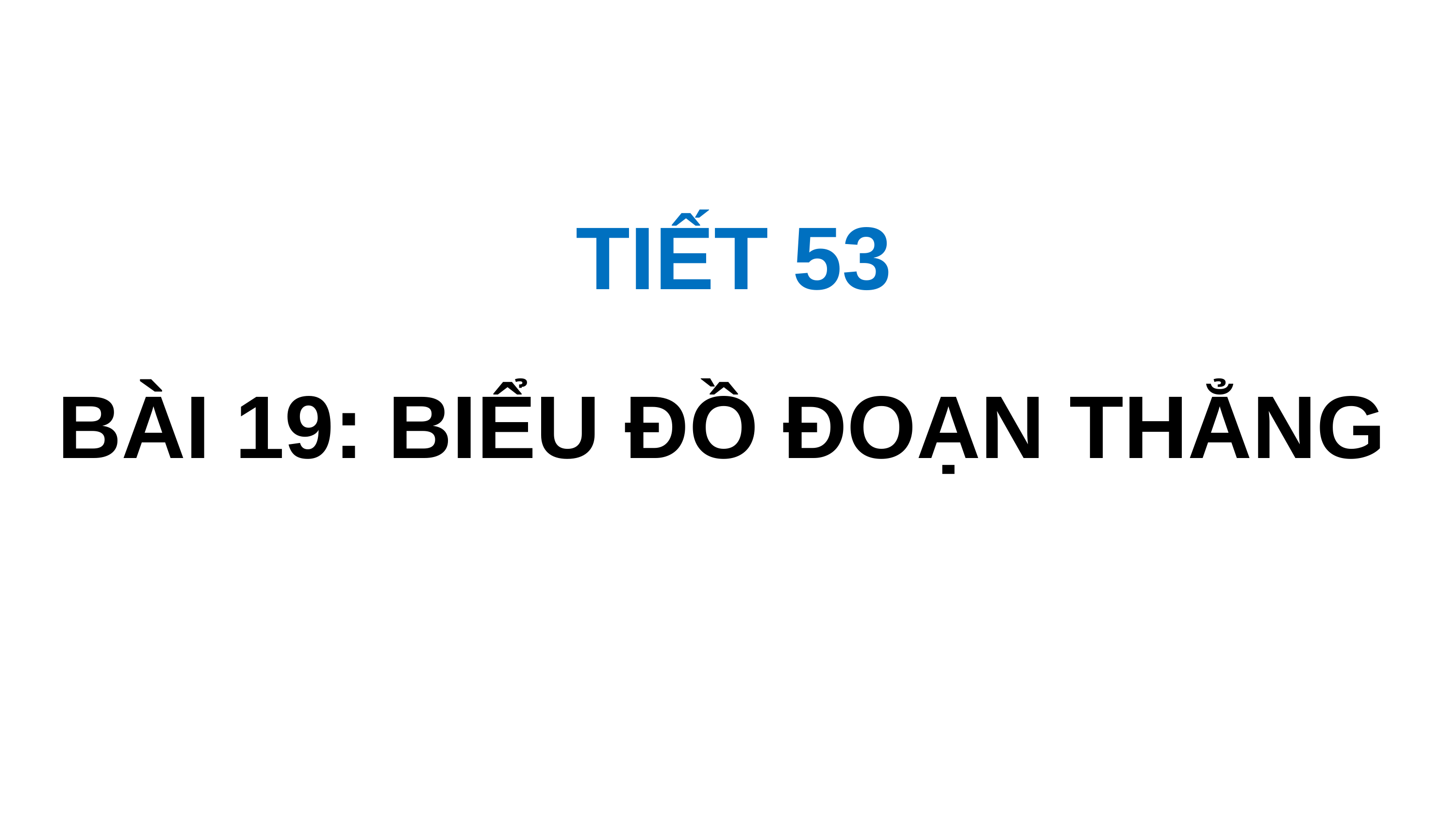

TIẾT 53
BÀI 19: BIỂU ĐỒ ĐOẠN THẲNG